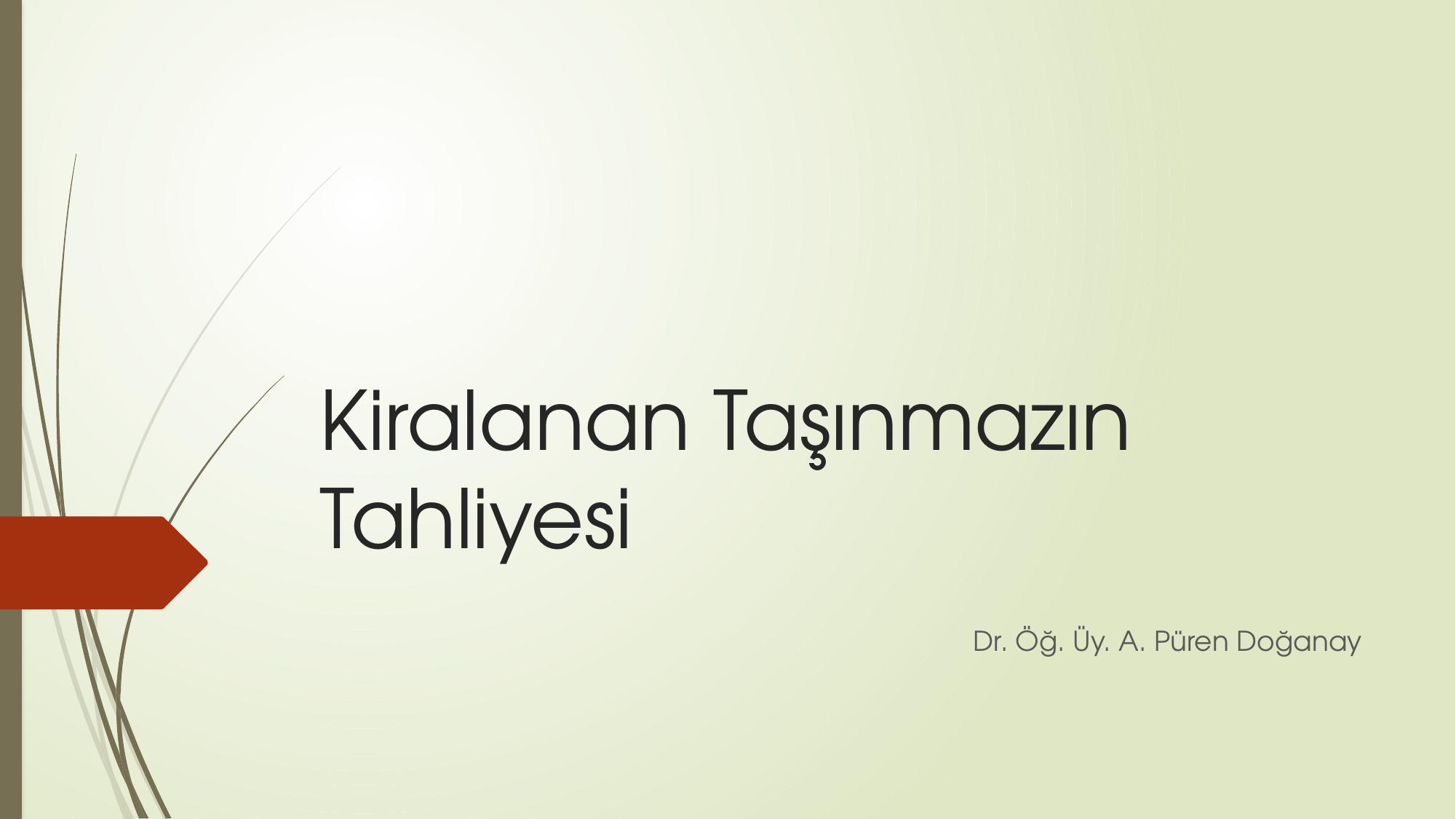

# Kiralanan Taşınmazın Tahliyesi

Dr. Öğ. Üy. A. Püren Doğanay